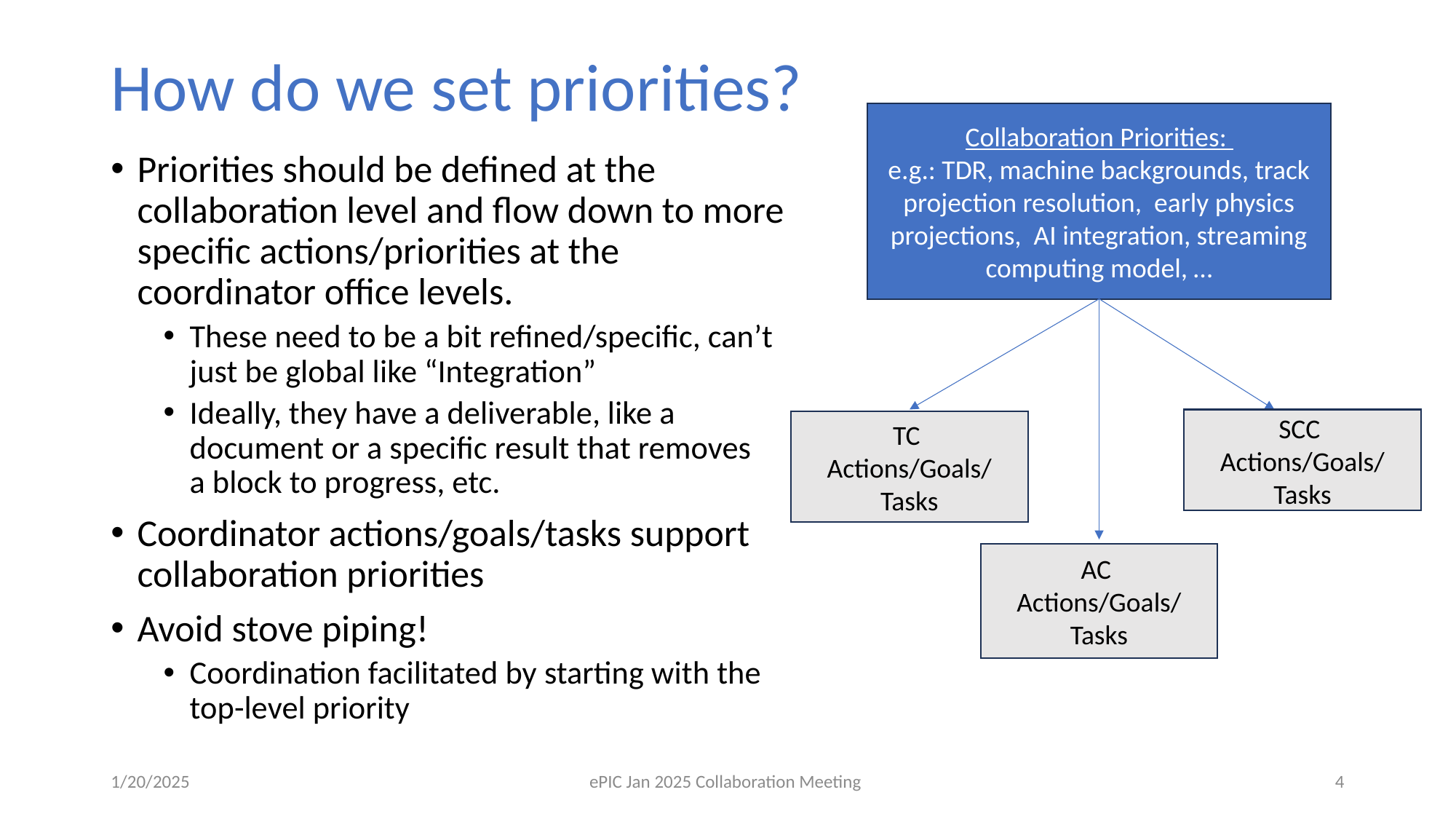

# How do we set priorities?
Collaboration Priorities:
e.g.: TDR, machine backgrounds, track projection resolution,  early physics projections,  AI integration, streaming computing model, …
Priorities should be defined at the collaboration level and flow down to more specific actions/priorities at the coordinator office levels.
These need to be a bit refined/specific, can’t just be global like “Integration”
Ideally, they have a deliverable, like a document or a specific result that removes
a block to progress, etc.
Coordinator actions/goals/tasks support collaboration priorities
Avoid stove piping!
Coordination facilitated by starting with the top-level priority
SCC
Actions/Goals/
Tasks
TC
Actions/Goals/
Tasks
AC
Actions/Goals/
Tasks
1/20/2025
ePIC Jan 2025 Collaboration Meeting
4